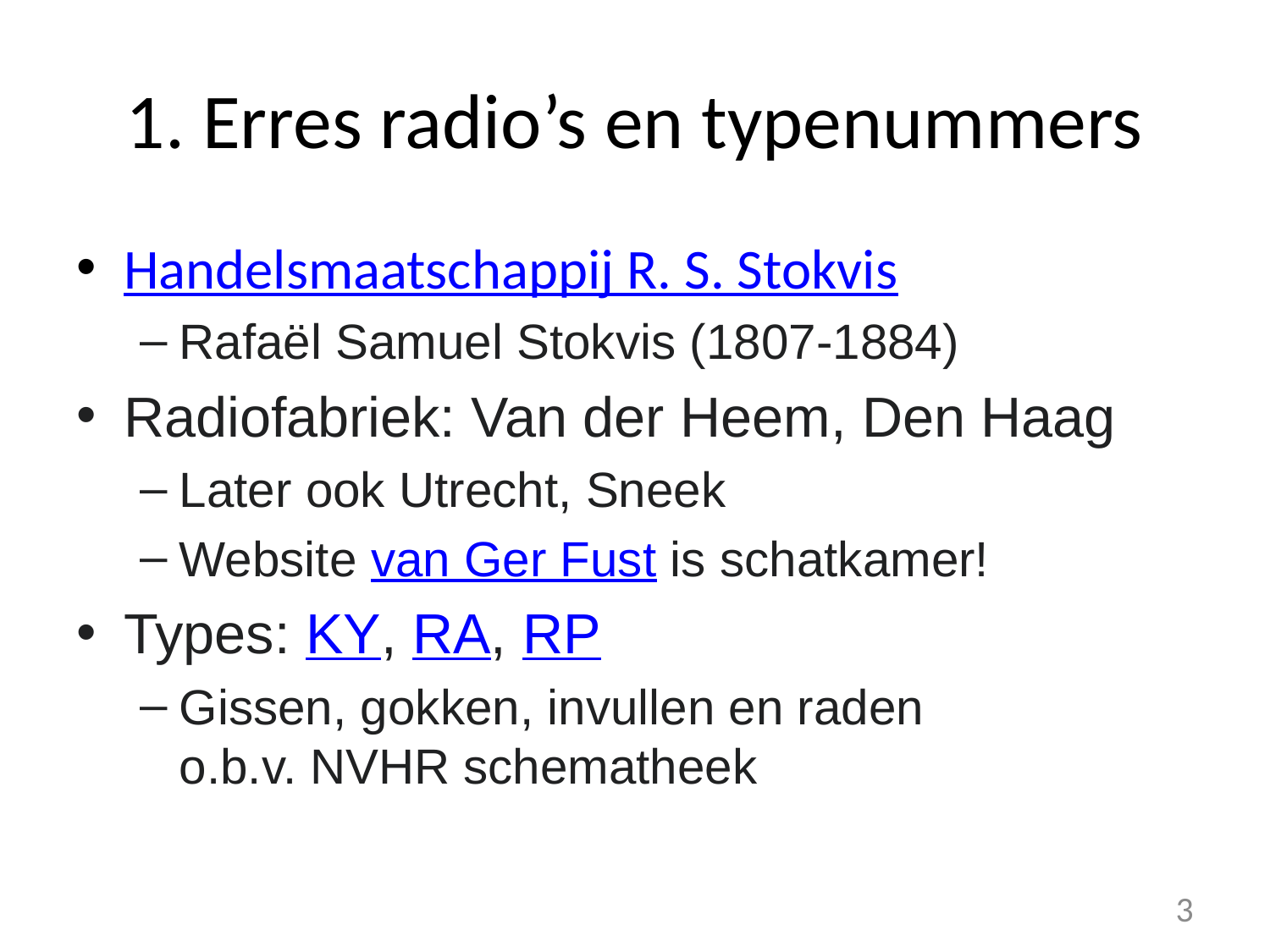

# 1. Erres radio’s en typenummers
Handelsmaatschappij R. S. Stokvis
Rafaël Samuel Stokvis (1807-1884)
Radiofabriek: Van der Heem, Den Haag
Later ook Utrecht, Sneek
Website van Ger Fust is schatkamer!
Types: KY, RA, RP
Gissen, gokken, invullen en raden
o.b.v. NVHR schematheek
3